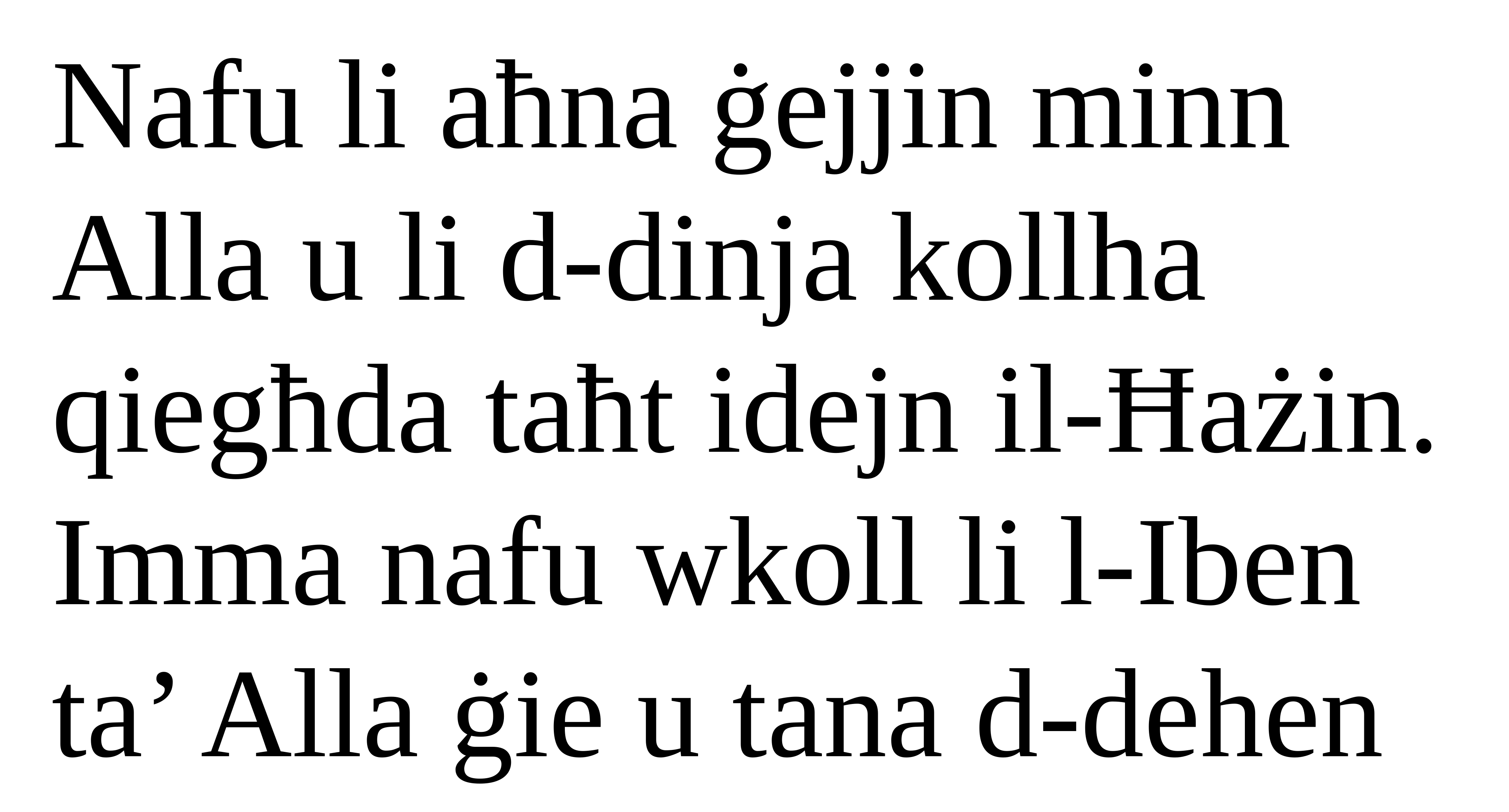

Nafu li aħna ġejjin minn Alla u li d-dinja kollha qiegħda taħt idejn il-Ħażin. Imma nafu wkoll li l-Iben ta’ Alla ġie u tana d-dehen